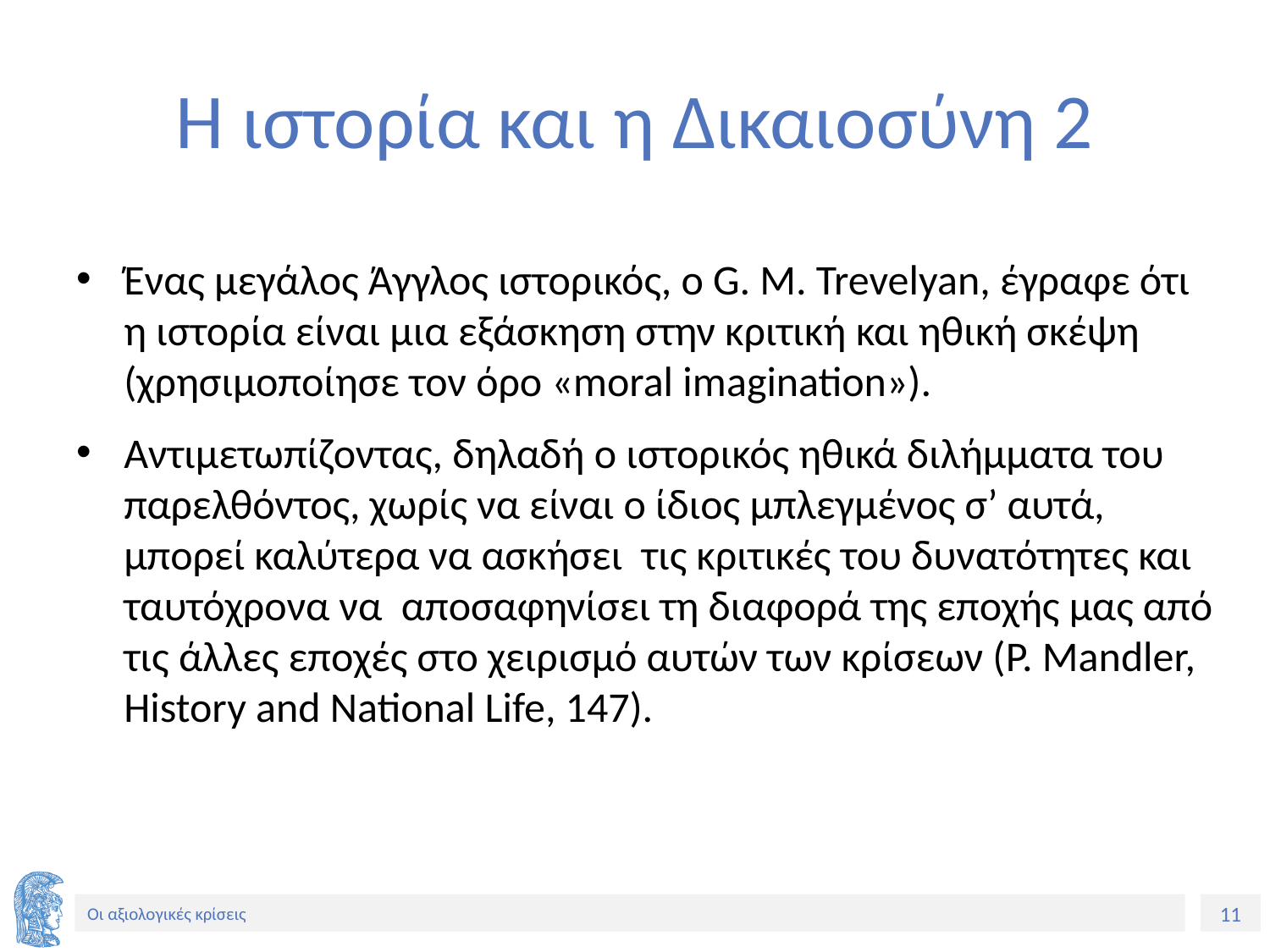

# Η ιστορία και η Δικαιοσύνη 2
Ένας μεγάλος Άγγλος ιστορικός, ο G. M. Trevelyan, έγραφε ότι η ιστορία είναι μια εξάσκηση στην κριτική και ηθική σκέψη (χρησιμοποίησε τον όρο «moral imagination»).
Αντιμετωπίζοντας, δηλαδή ο ιστορικός ηθικά διλήμματα του παρελθόντος, χωρίς να είναι ο ίδιος μπλεγμένος σ’ αυτά, μπορεί καλύτερα να ασκήσει  τις κριτικές του δυνατότητες και ταυτόχρονα να  αποσαφηνίσει τη διαφορά της εποχής μας από τις άλλες εποχές στο χειρισμό αυτών των κρίσεων (P. Mandler, History and National Life, 147).